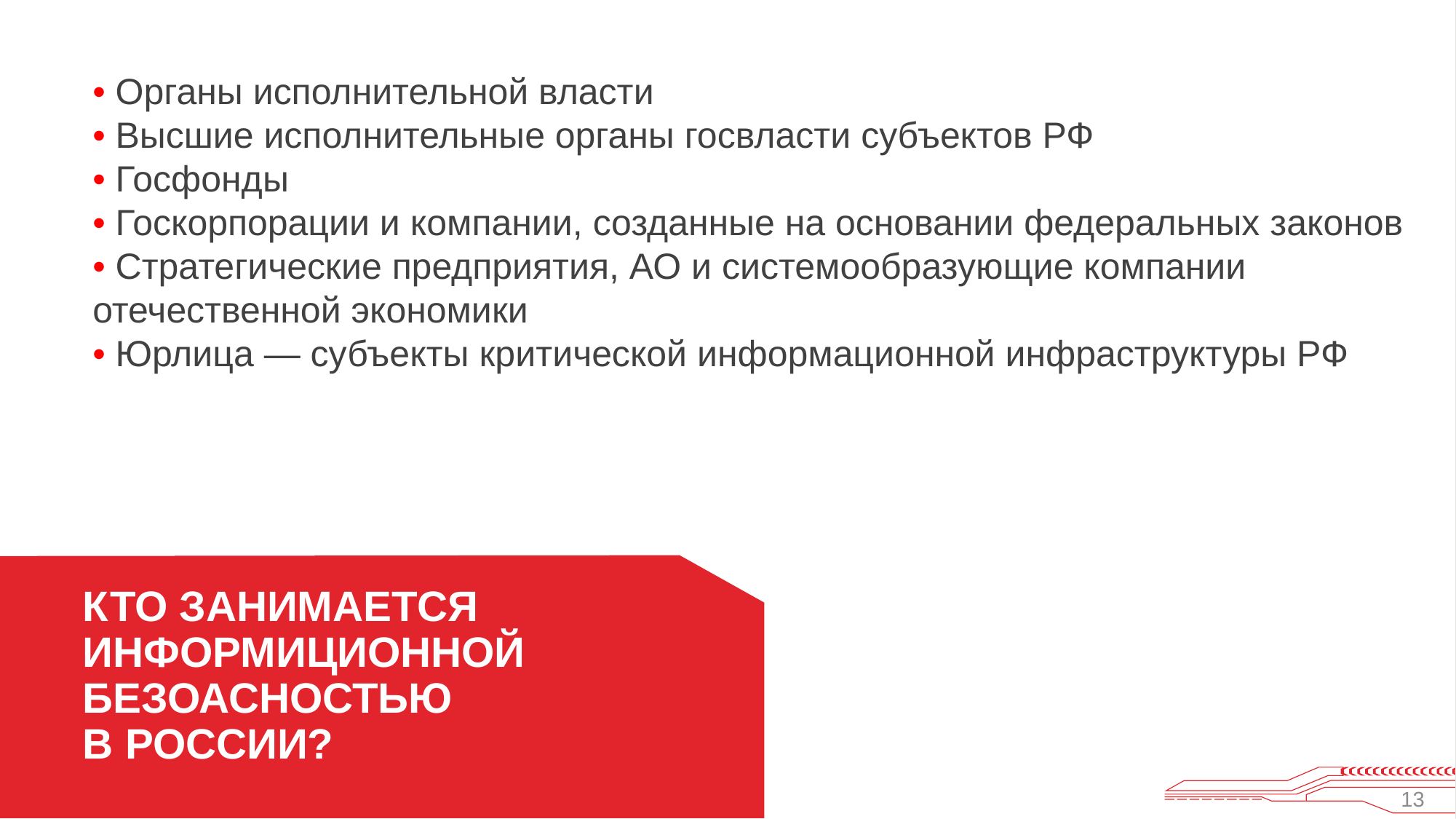

• Органы исполнительной власти
• Высшие исполнительные органы госвласти субъектов РФ
• Госфонды
• Госкорпорации и компании, созданные на основании федеральных законов
• Стратегические предприятия, АО и системообразующие компании отечественной экономики
• Юрлица — субъекты критической информационной инфраструктуры РФ

КТО ЗАНИМАЕТСЯ ИНФОРМИЦИОННОЙ БЕЗОАСНОСТЬЮ
В РОССИИ?
13